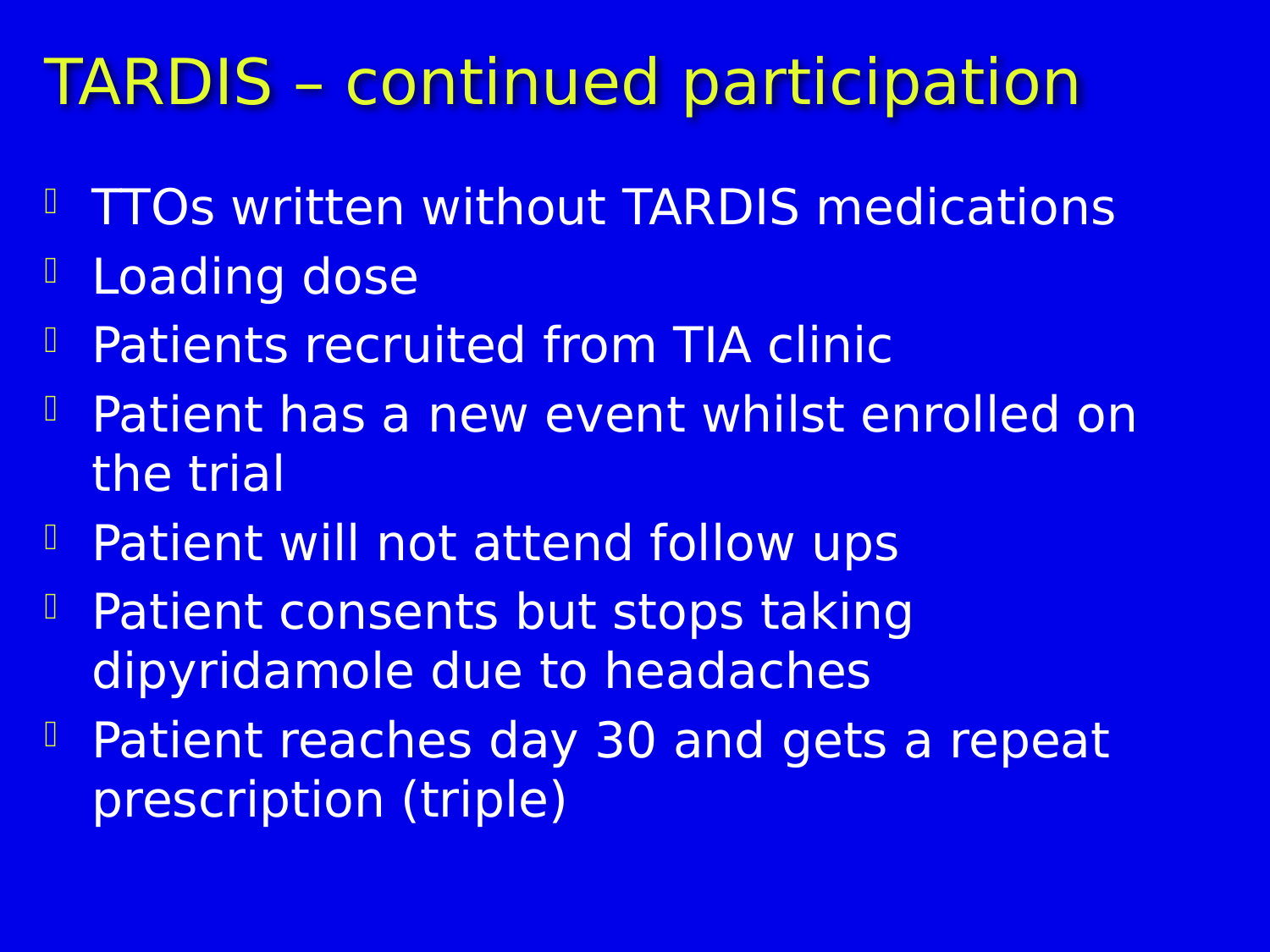

# TARDIS – continued participation
TTOs written without TARDIS medications
Loading dose
Patients recruited from TIA clinic
Patient has a new event whilst enrolled on the trial
Patient will not attend follow ups
Patient consents but stops taking dipyridamole due to headaches
Patient reaches day 30 and gets a repeat prescription (triple)